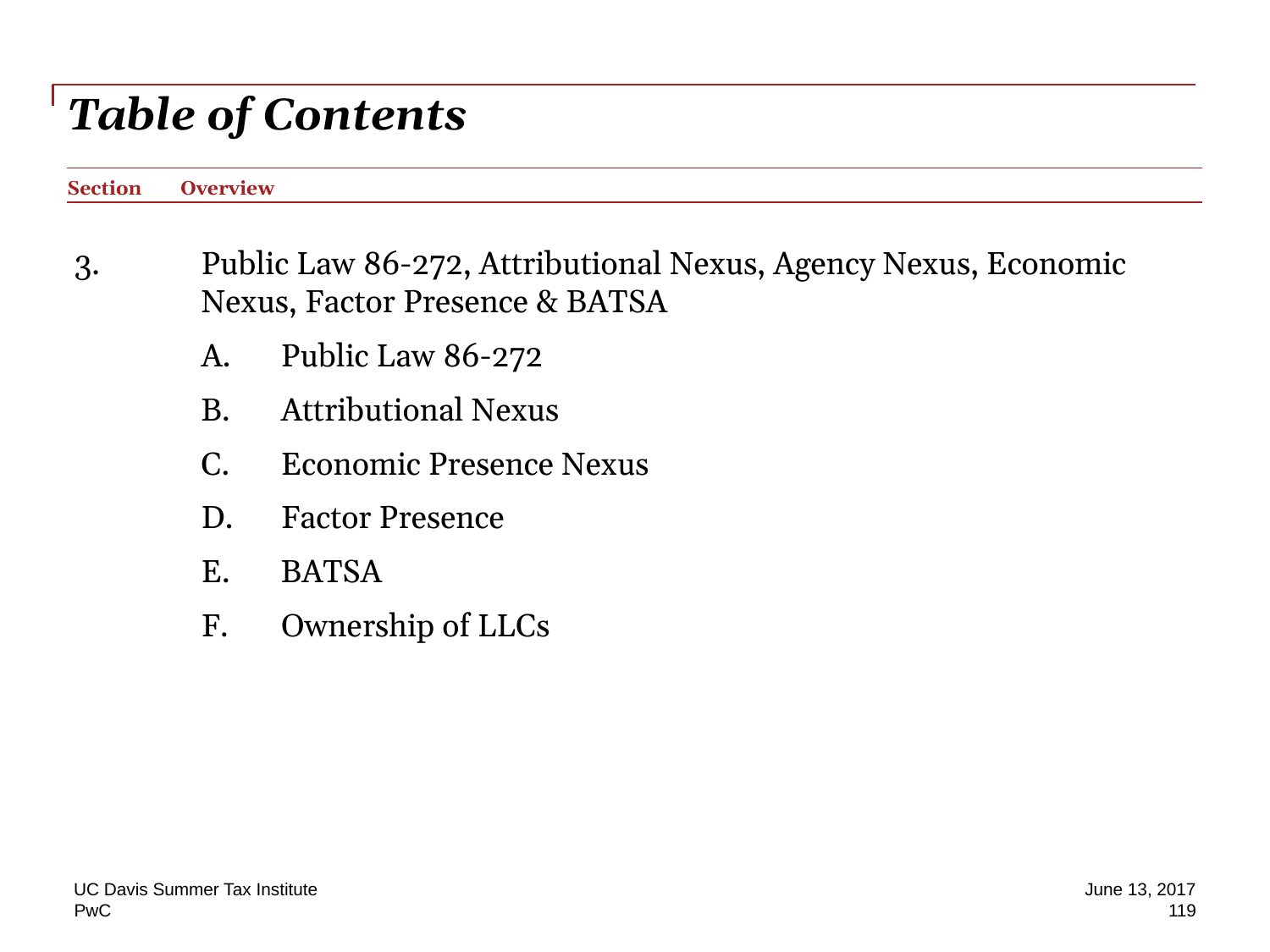

Table of Contents
Section
Overview
Public Law 86-272, Attributional Nexus, Agency Nexus, Economic Nexus, Factor Presence & BATSA
Public Law 86-272
Attributional Nexus
Economic Presence Nexus
Factor Presence
BATSA
Ownership of LLCs

UC Davis Summer Tax Institute
June 13, 2017
119